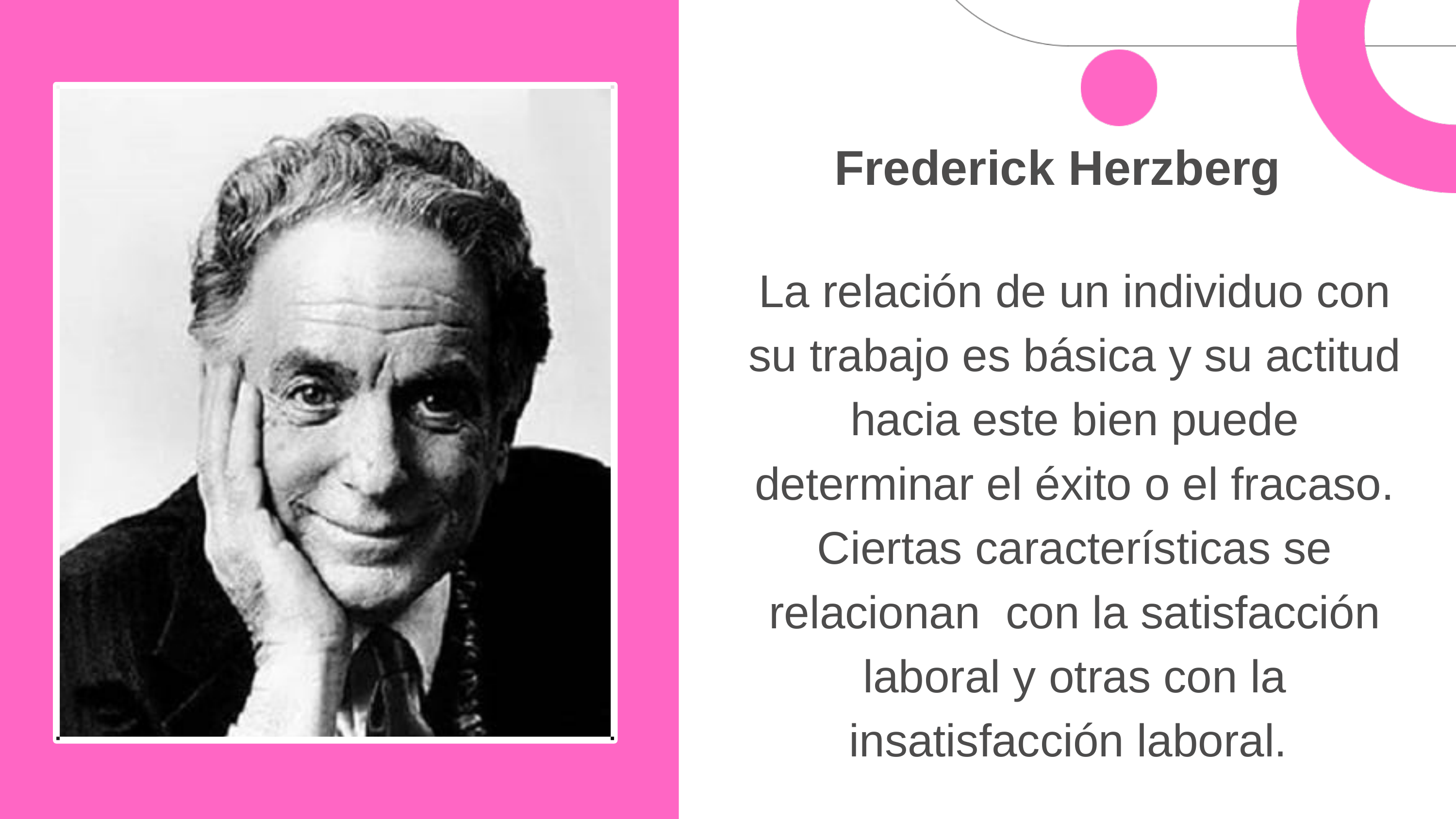

Frederick Herzberg
La relación de un individuo con su trabajo es básica y su actitud hacia este bien puede determinar el éxito o el fracaso. Ciertas características se relacionan  con la satisfacción laboral y otras con la insatisfacción laboral.